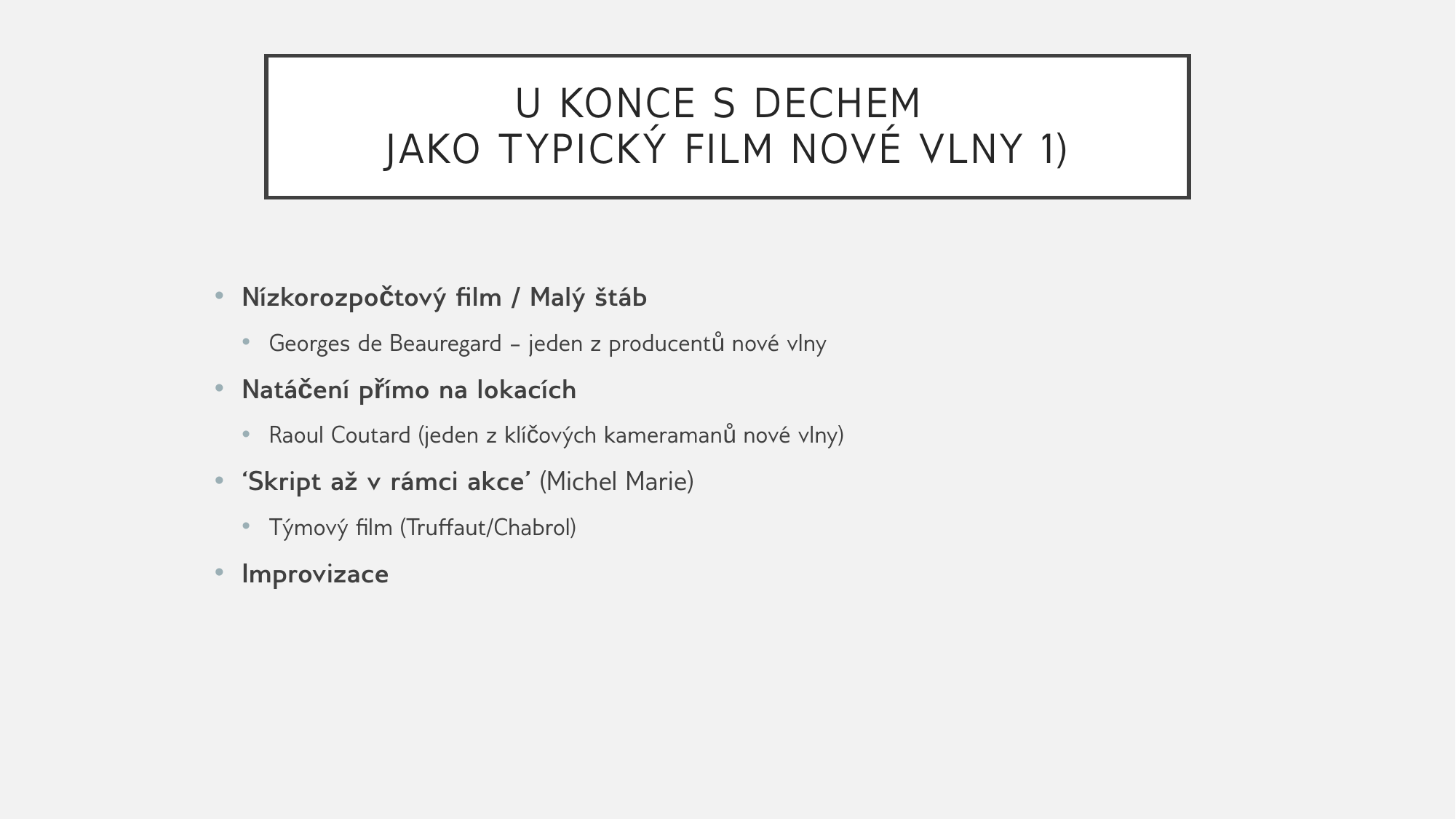

# U konce s dechem jako typický film nové vlny 1)
Nízkorozpočtový film / Malý štáb
Georges de Beauregard – jeden z producentů nové vlny
Natáčení přímo na lokacích
Raoul Coutard (jeden z klíčových kameramanů nové vlny)
‘Skript až v rámci akce’ (Michel Marie)
Týmový film (Truffaut/Chabrol)
Improvizace